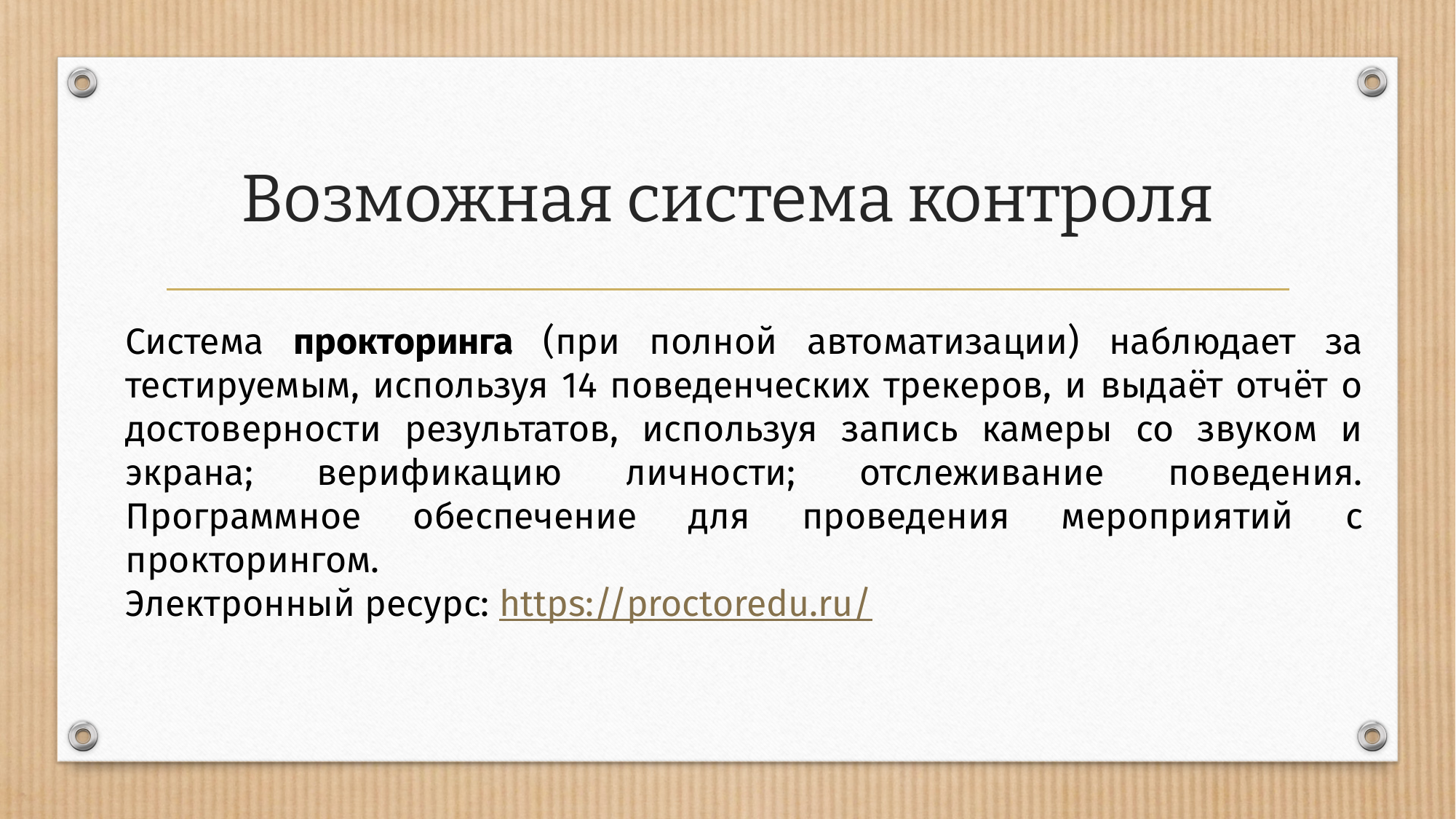

# Возможная система контроля
Система прокторинга (при полной автоматизации) наблюдает за тестируемым, используя 14 поведенческих трекеров, и выдаёт отчёт о достоверности результатов, используя запись камеры со звуком и экрана; верификацию личности; отслеживание поведения. Программное обеспечение для проведения мероприятий с прокторингом.
Электронный ресурс: https://proctoredu.ru/